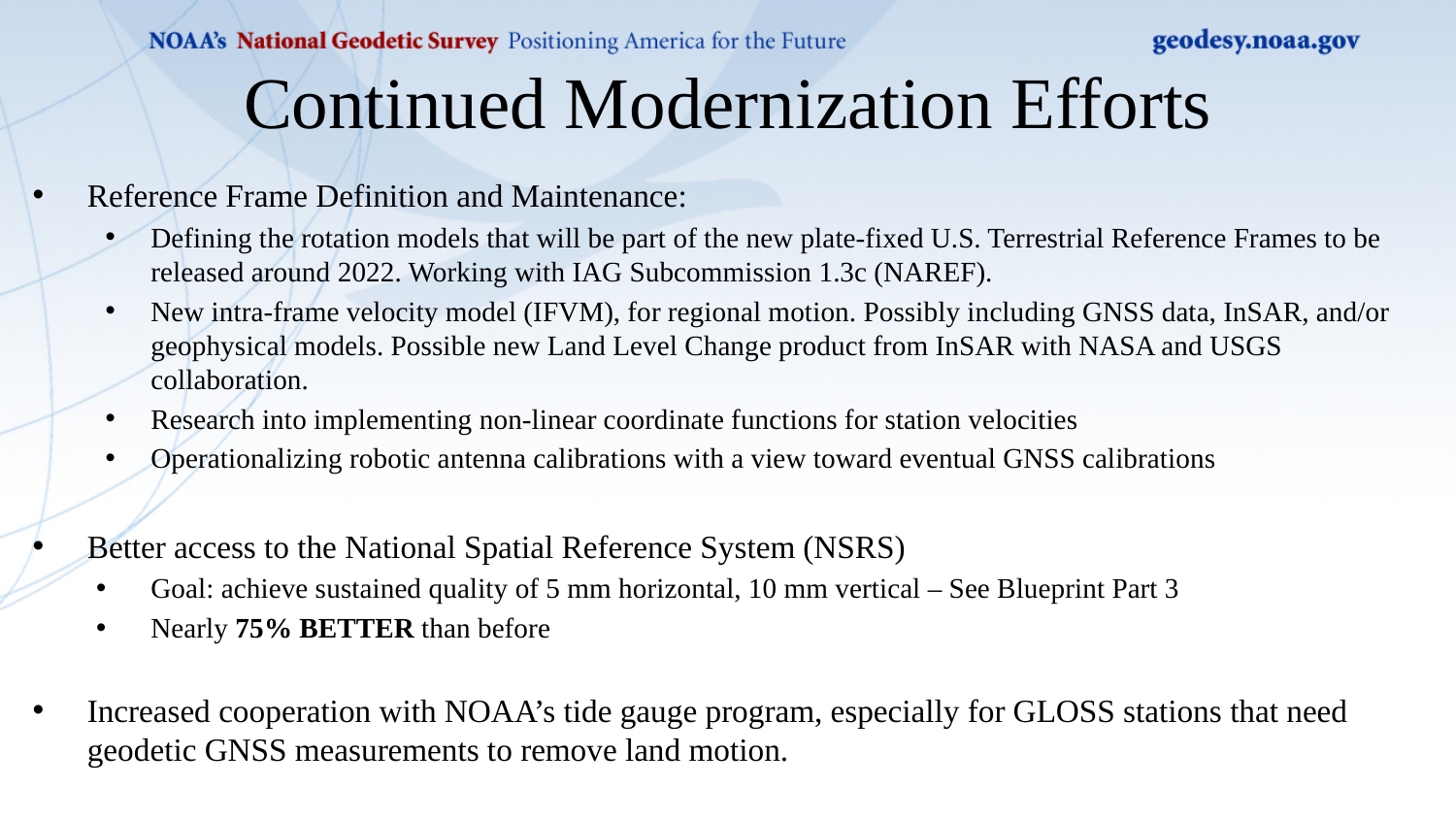

Continued Modernization Efforts
Reference Frame Definition and Maintenance:
Defining the rotation models that will be part of the new plate-fixed U.S. Terrestrial Reference Frames to be released around 2022. Working with IAG Subcommission 1.3c (NAREF).
New intra-frame velocity model (IFVM), for regional motion. Possibly including GNSS data, InSAR, and/or geophysical models. Possible new Land Level Change product from InSAR with NASA and USGS collaboration.
Research into implementing non-linear coordinate functions for station velocities
Operationalizing robotic antenna calibrations with a view toward eventual GNSS calibrations

Better access to the National Spatial Reference System (NSRS)
Goal: achieve sustained quality of 5 mm horizontal, 10 mm vertical – See Blueprint Part 3
Nearly 75% BETTER than before

Increased cooperation with NOAA’s tide gauge program, especially for GLOSS stations that need geodetic GNSS measurements to remove land motion.